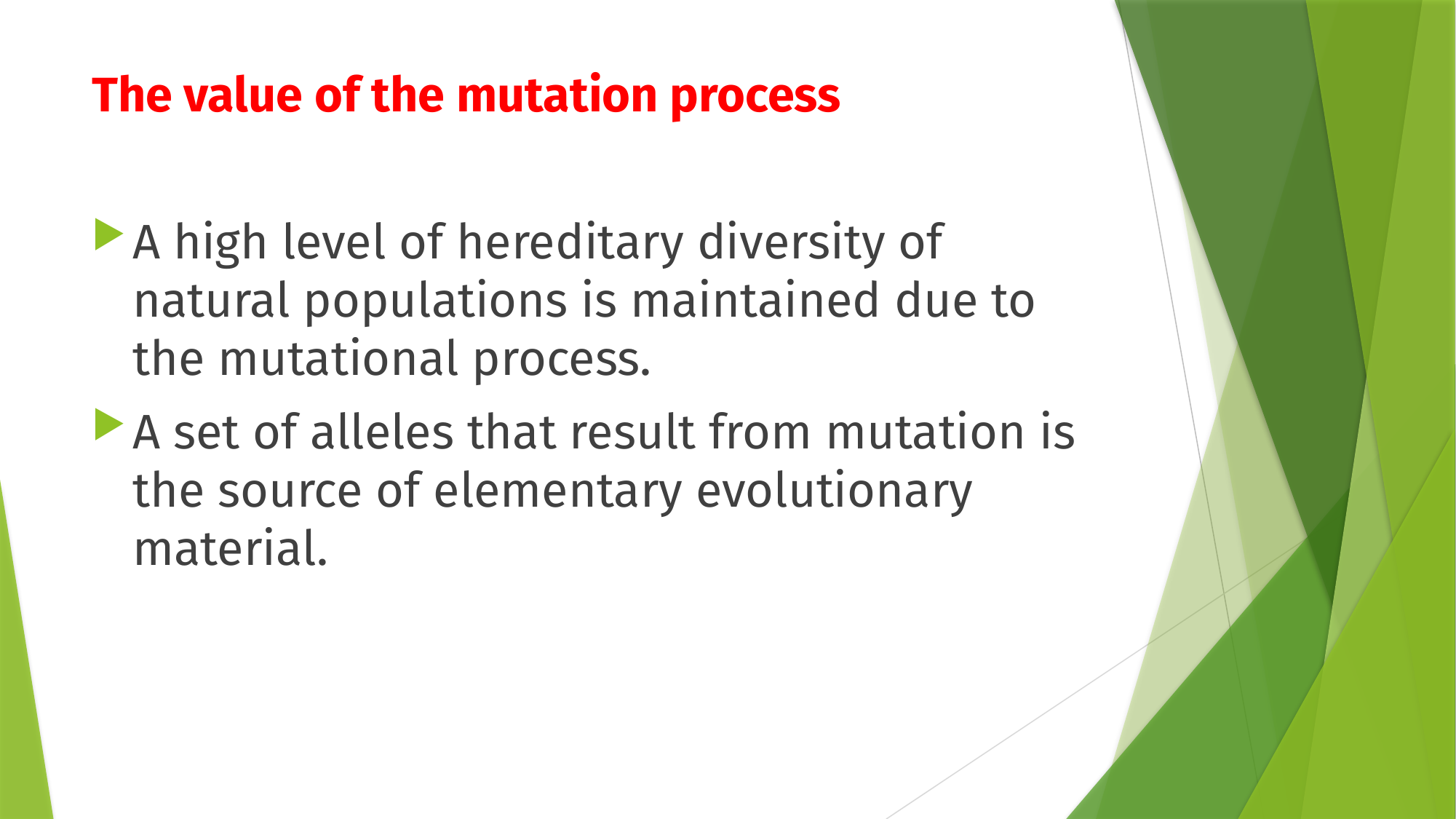

The value of the mutation process

A high level of hereditary diversity of natural populations is maintained due to the mutational process.
A set of alleles that result from mutation is the source of elementary evolutionary material.